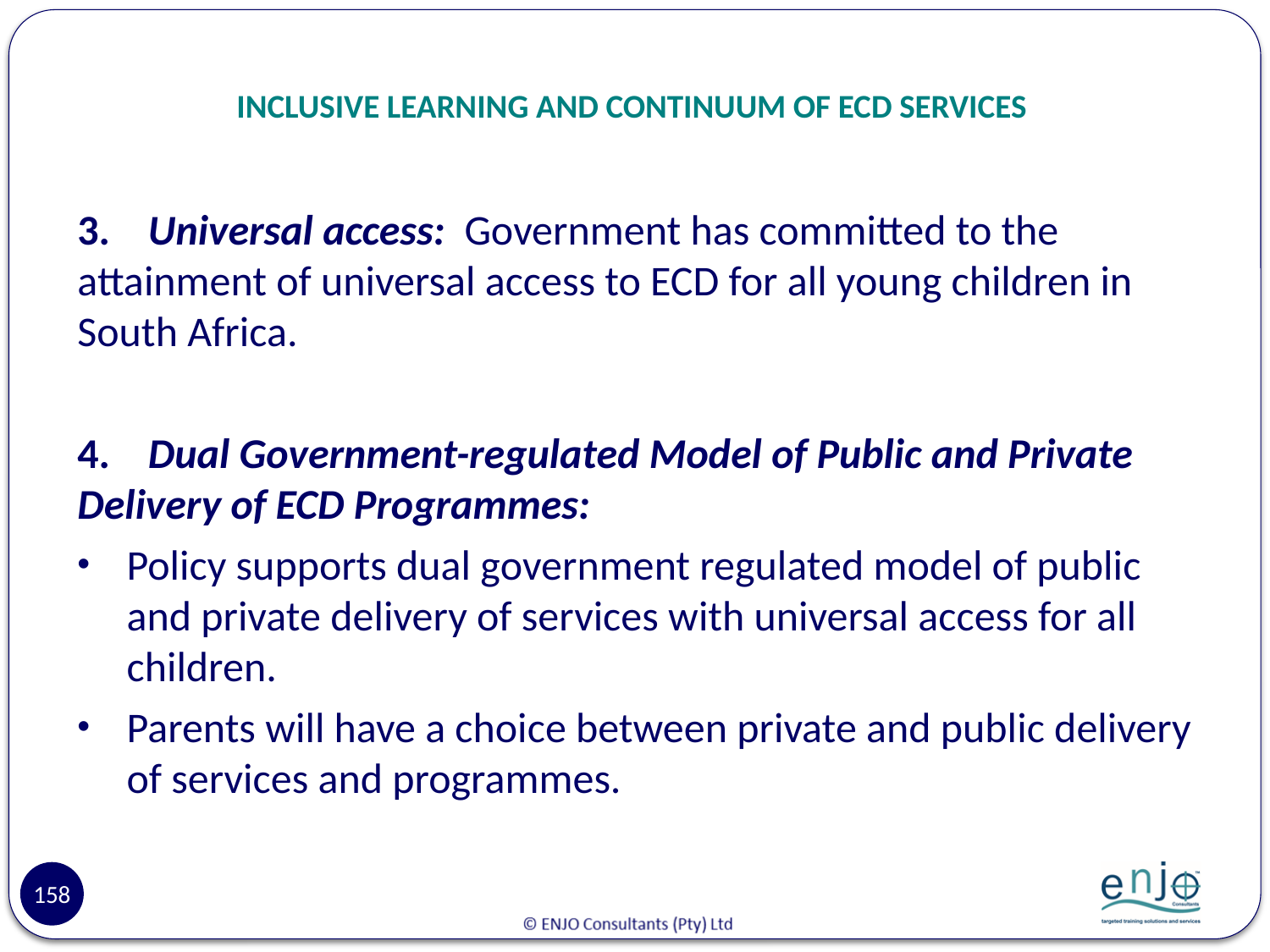

# INCLUSIVE LEARNING AND CONTINUUM OF ECD SERVICES
3.    Universal access:  Government has committed to the attainment of universal access to ECD for all young children in South Africa.

4.    Dual Government-regulated Model of Public and Private Delivery of ECD Programmes:
Policy supports dual government regulated model of public and private delivery of services with universal access for all children.
Parents will have a choice between private and public delivery of services and programmes.

158